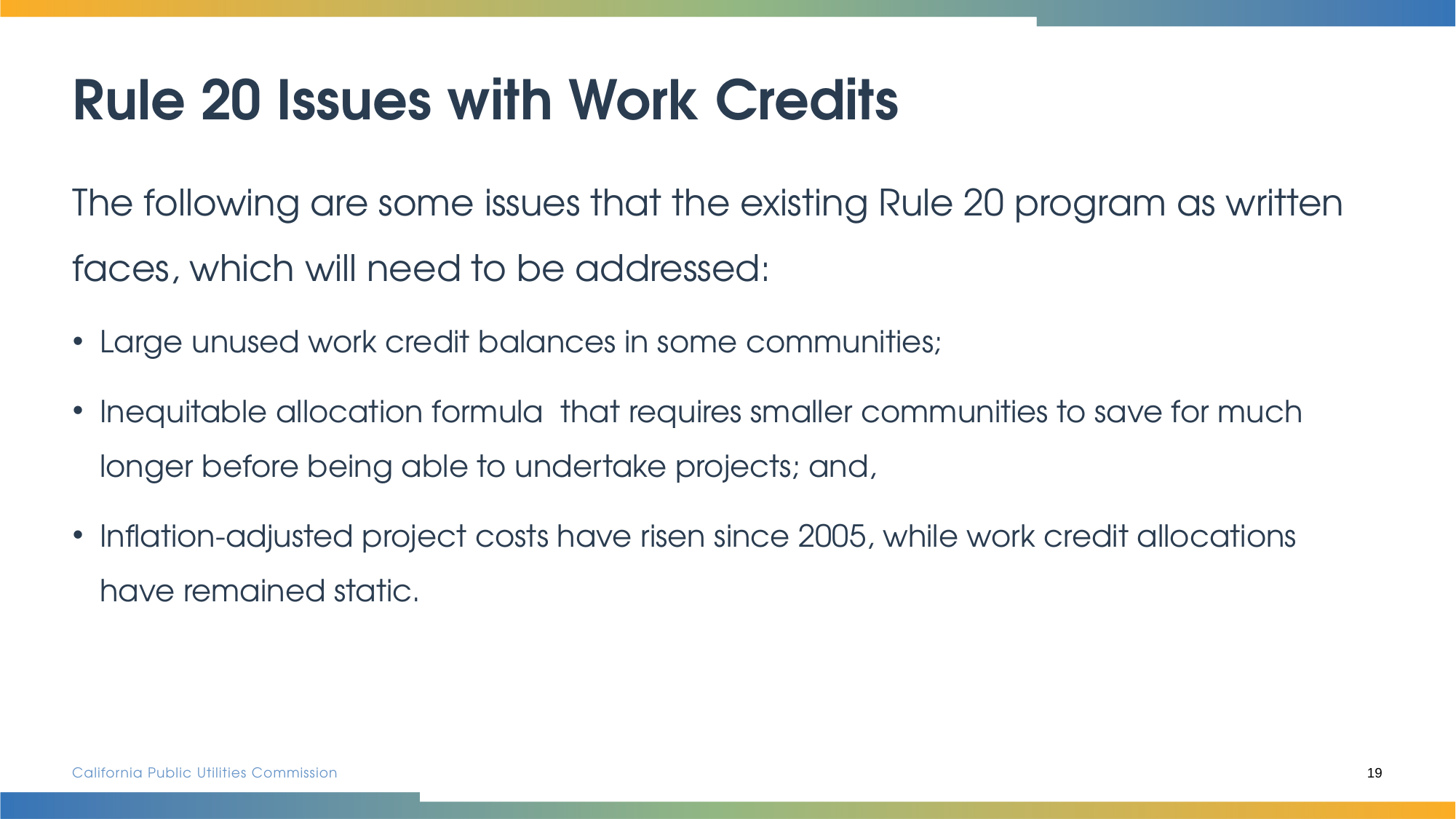

# Rule 20 Issues with Work Credits
The following are some issues that the existing Rule 20 program as written faces, which will need to be addressed:
Large unused work credit balances in some communities;
Inequitable allocation formula  that requires smaller communities to save for much longer before being able to undertake projects; and,
Inflation-adjusted project costs have risen since 2005, while work credit allocations have remained static.

19